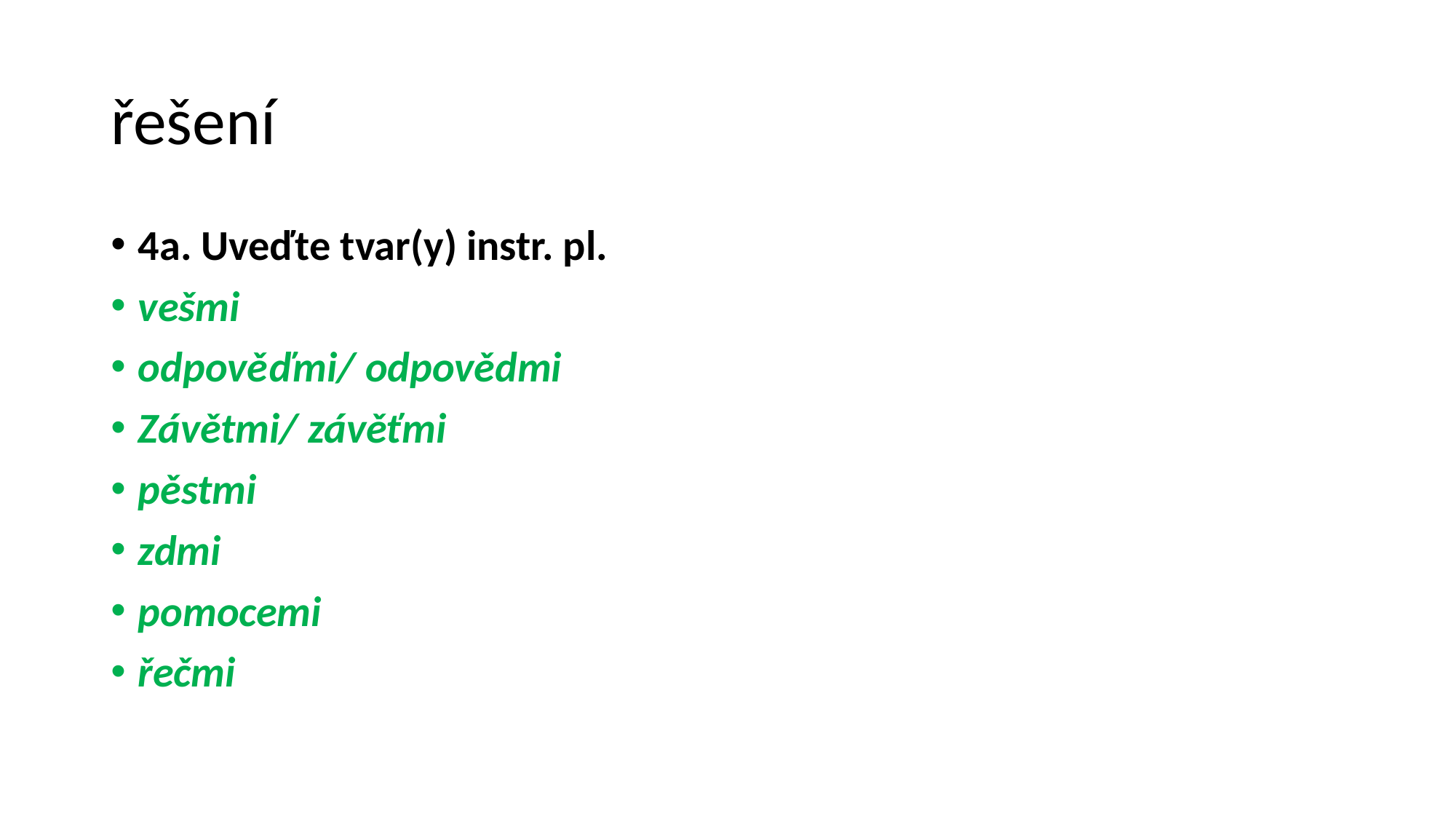

# řešení
4a. Uveďte tvar(y) instr. pl.
vešmi
odpověďmi/ odpovědmi
Závětmi/ závěťmi
pěstmi
zdmi
pomocemi
řečmi